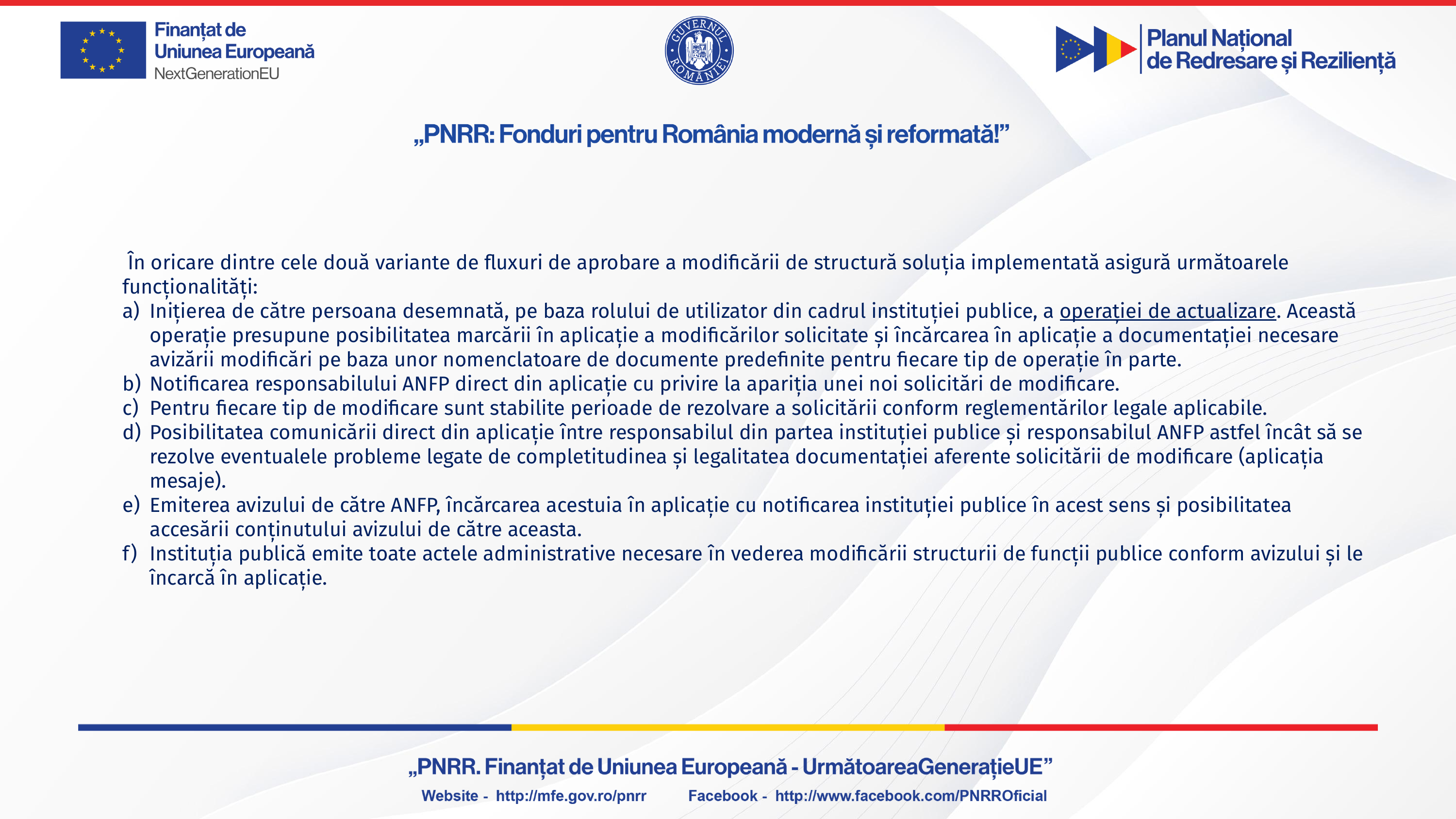

În oricare dintre cele două variante de fluxuri de aprobare a modificării de structură soluția implementată asigură următoarele funcționalități:
Inițierea de către persoana desemnată, pe baza rolului de utilizator din cadrul instituției publice, a operației de actualizare. Această operație presupune posibilitatea marcării în aplicație a modificărilor solicitate și încărcarea în aplicație a documentației necesare avizării modificări pe baza unor nomenclatoare de documente predefinite pentru fiecare tip de operație în parte.
Notificarea responsabilului ANFP direct din aplicație cu privire la apariția unei noi solicitări de modificare.
Pentru fiecare tip de modificare sunt stabilite perioade de rezolvare a solicitării conform reglementărilor legale aplicabile.
Posibilitatea comunicării direct din aplicație între responsabilul din partea instituției publice și responsabilul ANFP astfel încât să se rezolve eventualele probleme legate de completitudinea și legalitatea documentației aferente solicitării de modificare (aplicația mesaje).
Emiterea avizului de către ANFP, încărcarea acestuia în aplicație cu notificarea instituției publice în acest sens și posibilitatea accesării conținutului avizului de către aceasta.
Instituția publică emite toate actele administrative necesare în vederea modificării structurii de funcții publice conform avizului și le încarcă în aplicație.